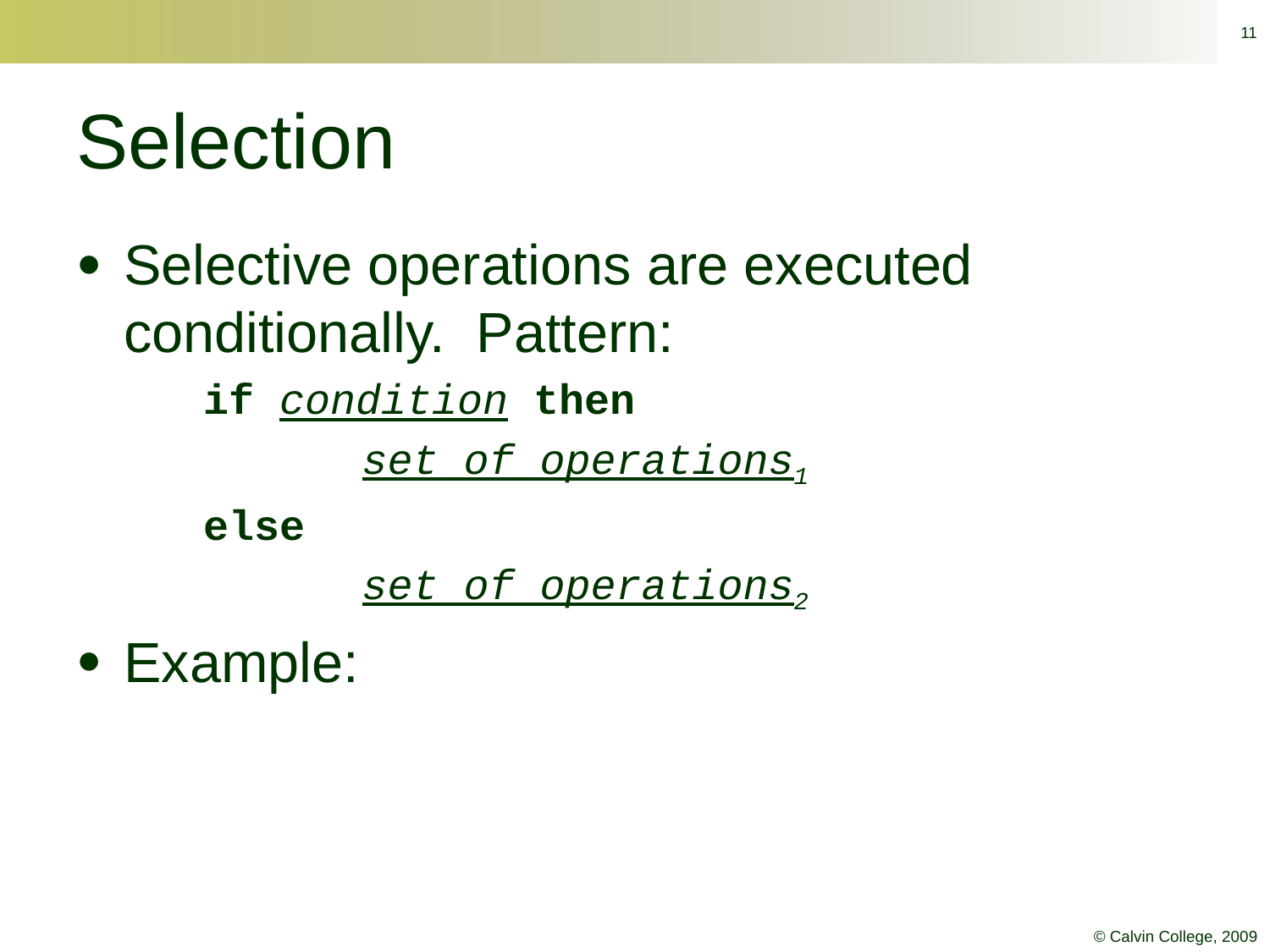

11
# Selection

Selective operations are executed conditionally.  Pattern:
if condition then
		set of operations1
else
		set of operations2
Example: